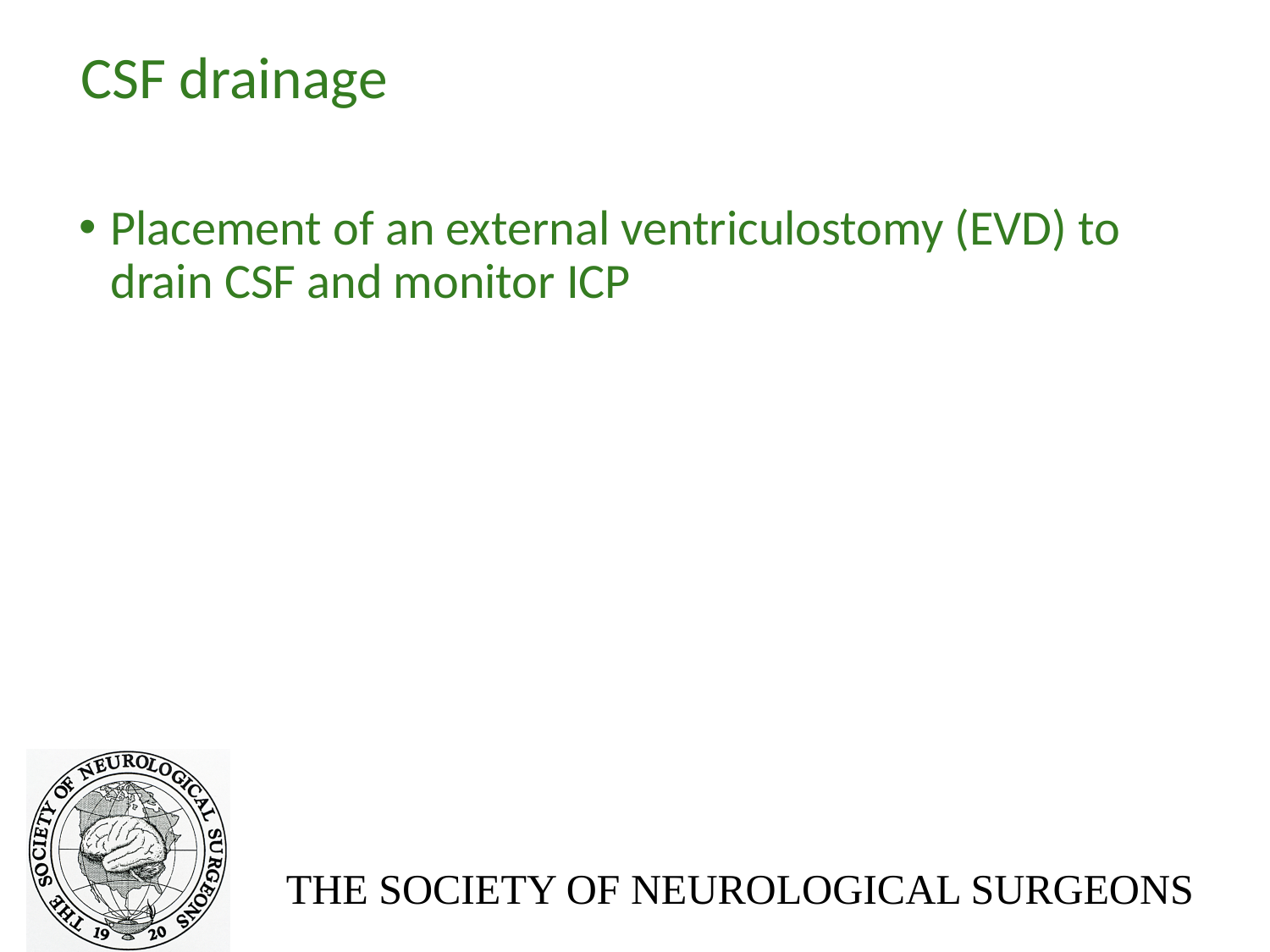

# CSF drainage
Placement of an external ventriculostomy (EVD) to drain CSF and monitor ICP